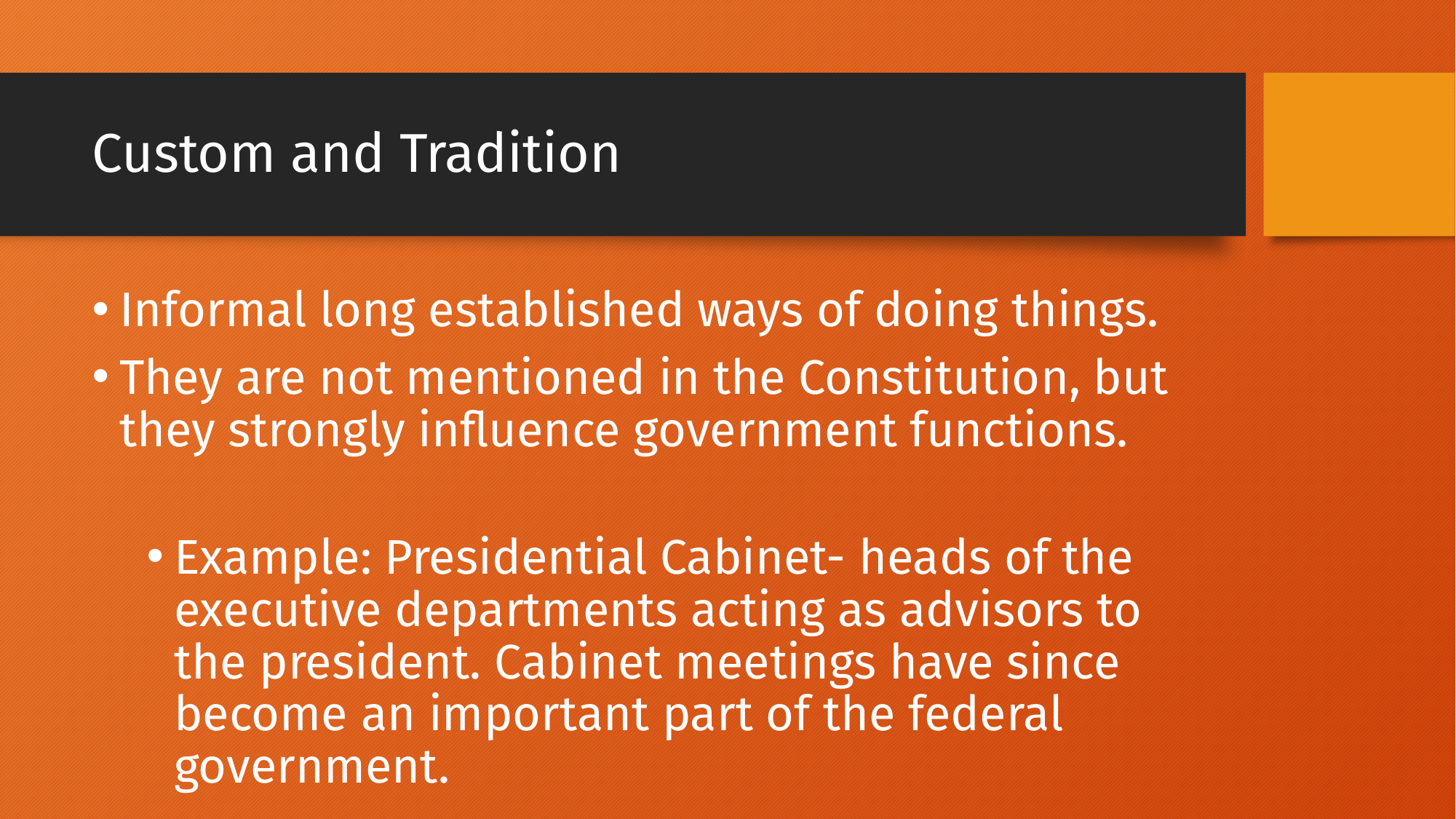

# Custom and Tradition
Informal long established ways of doing things.
They are not mentioned in the Constitution, but they strongly influence government functions.

Example: Presidential Cabinet- heads of the executive departments acting as advisors to the president. Cabinet meetings have since become an important part of the federal government.